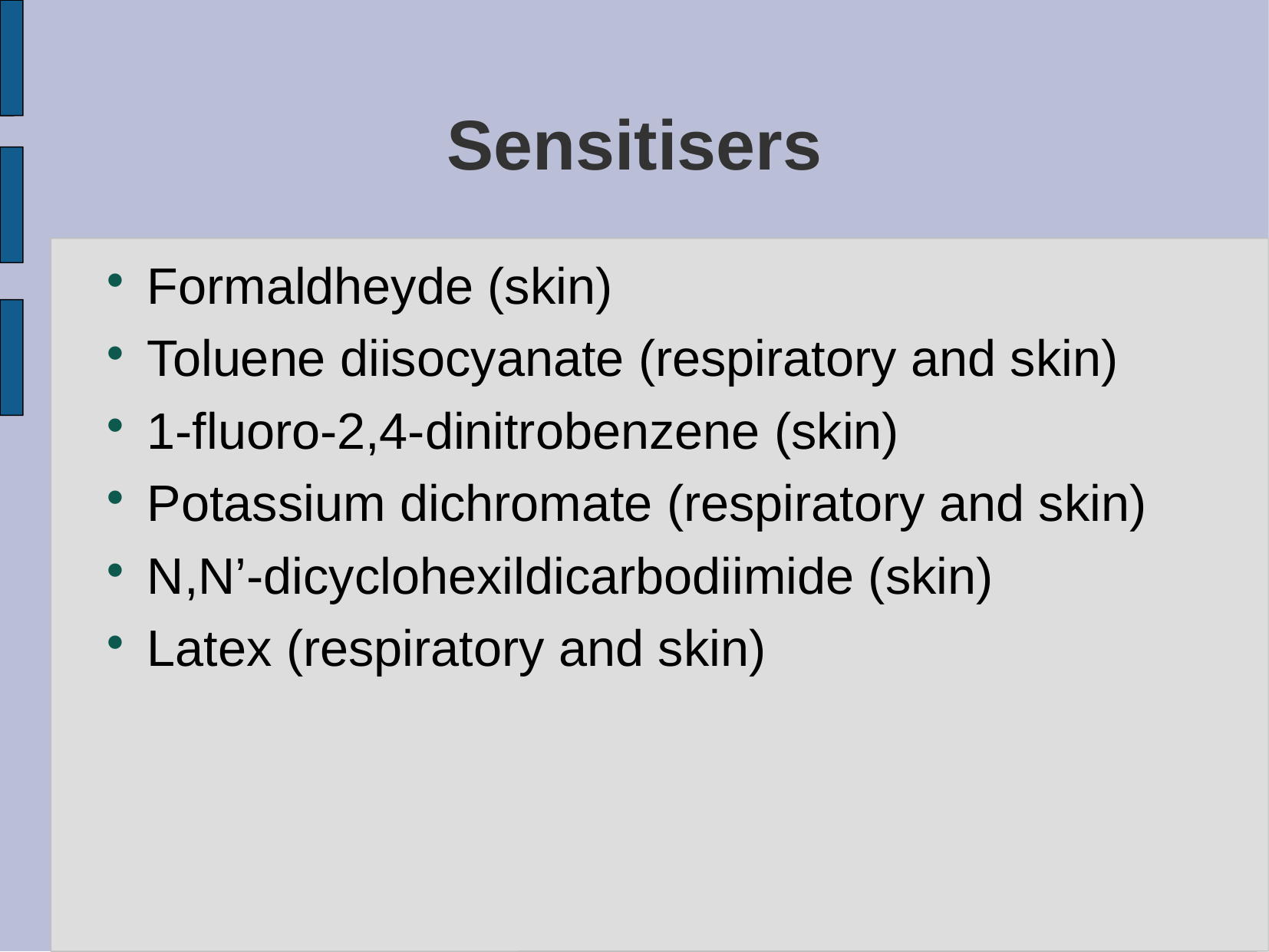

# Sensitisers
Formaldheyde (skin)
Toluene diisocyanate (respiratory and skin)
1-fluoro-2,4-dinitrobenzene (skin)
Potassium dichromate (respiratory and skin)
N,N’-dicyclohexildicarbodiimide (skin)
Latex (respiratory and skin)